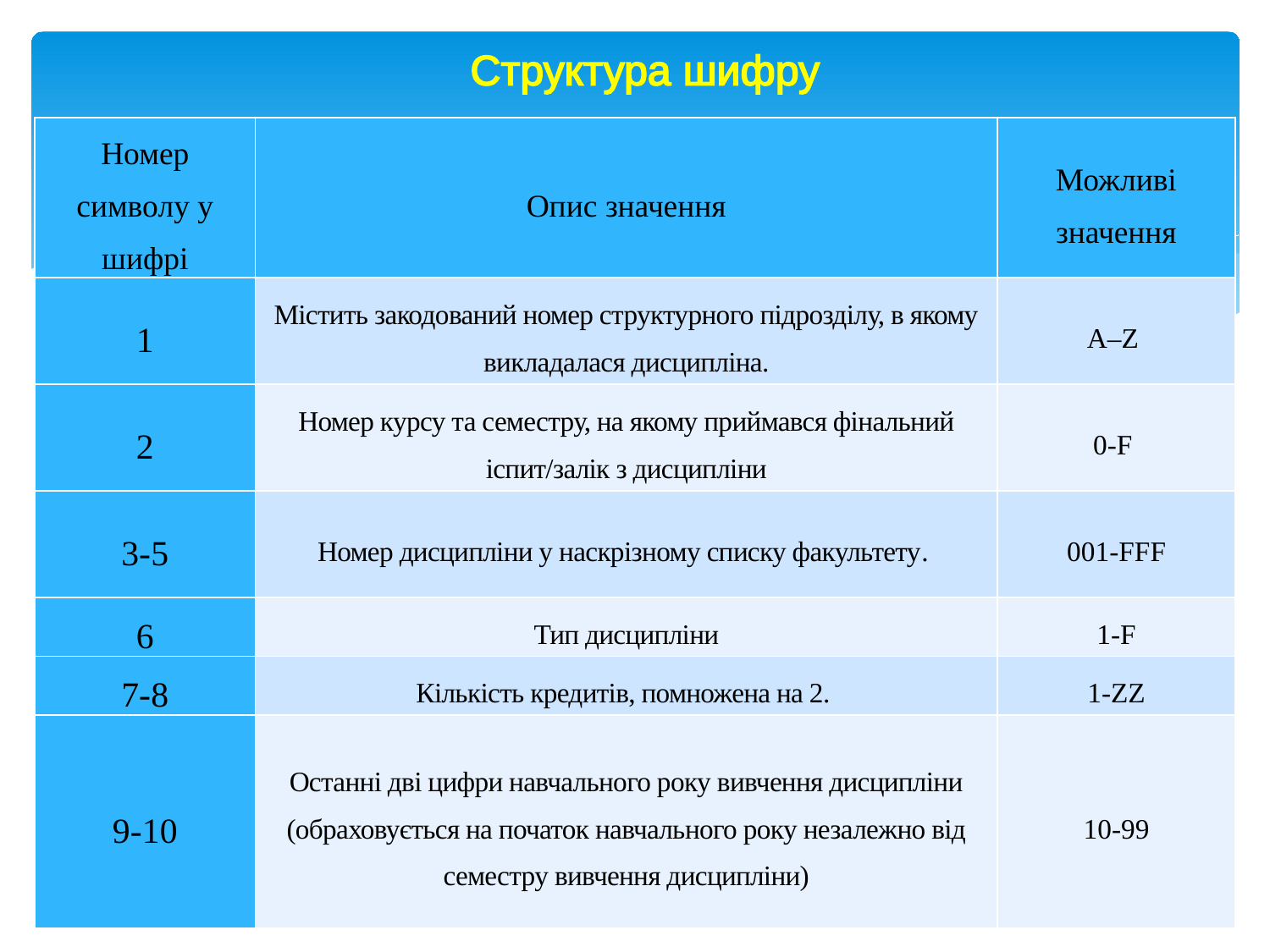

Структура шифру
| Номер символу у шифрі | Опис значення | Можливі значення |
| --- | --- | --- |
| 1 | Містить закодований номер структурного підрозділу, в якому викладалася дисципліна. | A–Z |
| 2 | Номер курсу та семестру, на якому приймався фінальний іспит/залік з дисципліни | 0-F |
| 3-5 | Номер дисципліни у наскрізному списку факультету. | 001-FFF |
| 6 | Тип дисципліни | 1-F |
| 7-8 | Кількість кредитів, помножена на 2. | 1-ZZ |
| 9-10 | Останні дві цифри навчального року вивчення дисципліни (обраховується на початок навчального року незалежно від семестру вивчення дисципліни) | 10-99 |